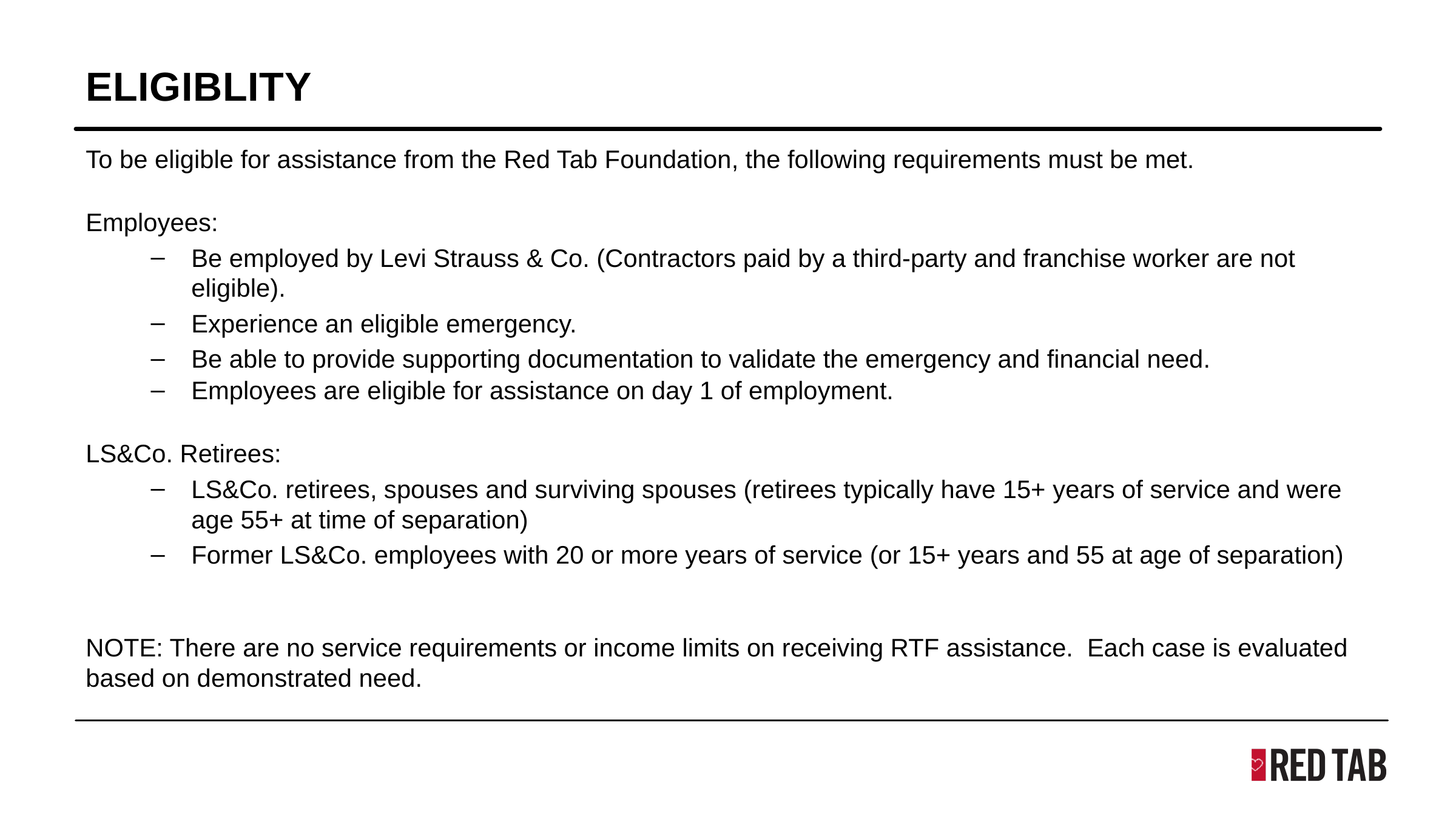

# ELIGIBLITY
To be eligible for assistance from the Red Tab Foundation, the following requirements must be met.

Employees:
Be employed by Levi Strauss & Co. (Contractors paid by a third-party and franchise worker are not eligible).
Experience an eligible emergency.
Be able to provide supporting documentation to validate the emergency and financial need.
Employees are eligible for assistance on day 1 of employment.

LS&Co. Retirees:
LS&Co. retirees, spouses and surviving spouses (retirees typically have 15+ years of service and were age 55+ at time of separation)
Former LS&Co. employees with 20 or more years of service (or 15+ years and 55 at age of separation)

NOTE: There are no service requirements or income limits on receiving RTF assistance.  Each case is evaluated based on demonstrated need.